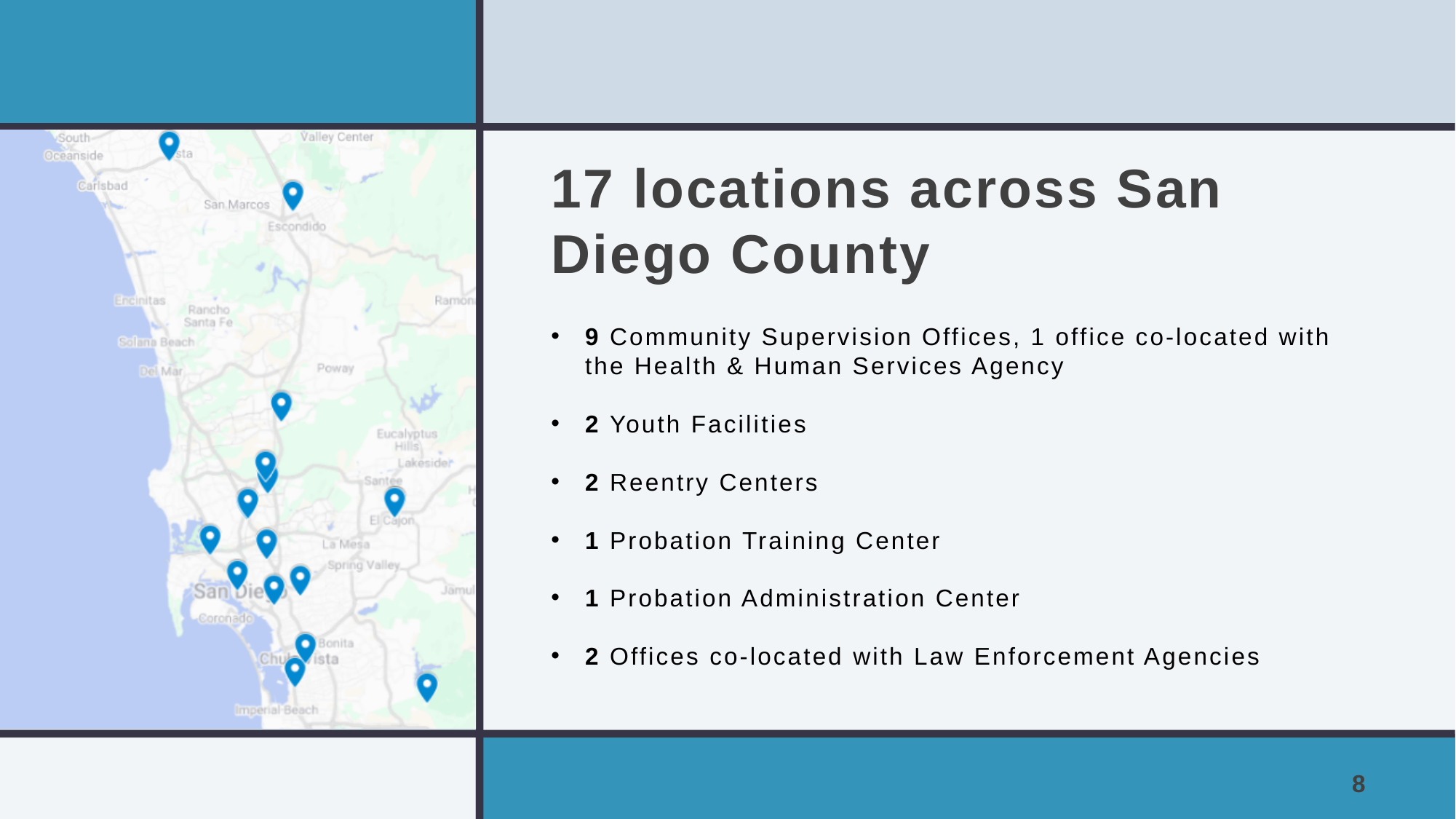

# 17 locations across San Diego County
9 Community Supervision Offices, 1 office co-located with the Health & Human Services Agency

2 Youth Facilities

2 Reentry Centers

1 Probation Training Center

1 Probation Administration Center

2 Offices co-located with Law Enforcement Agencies
8